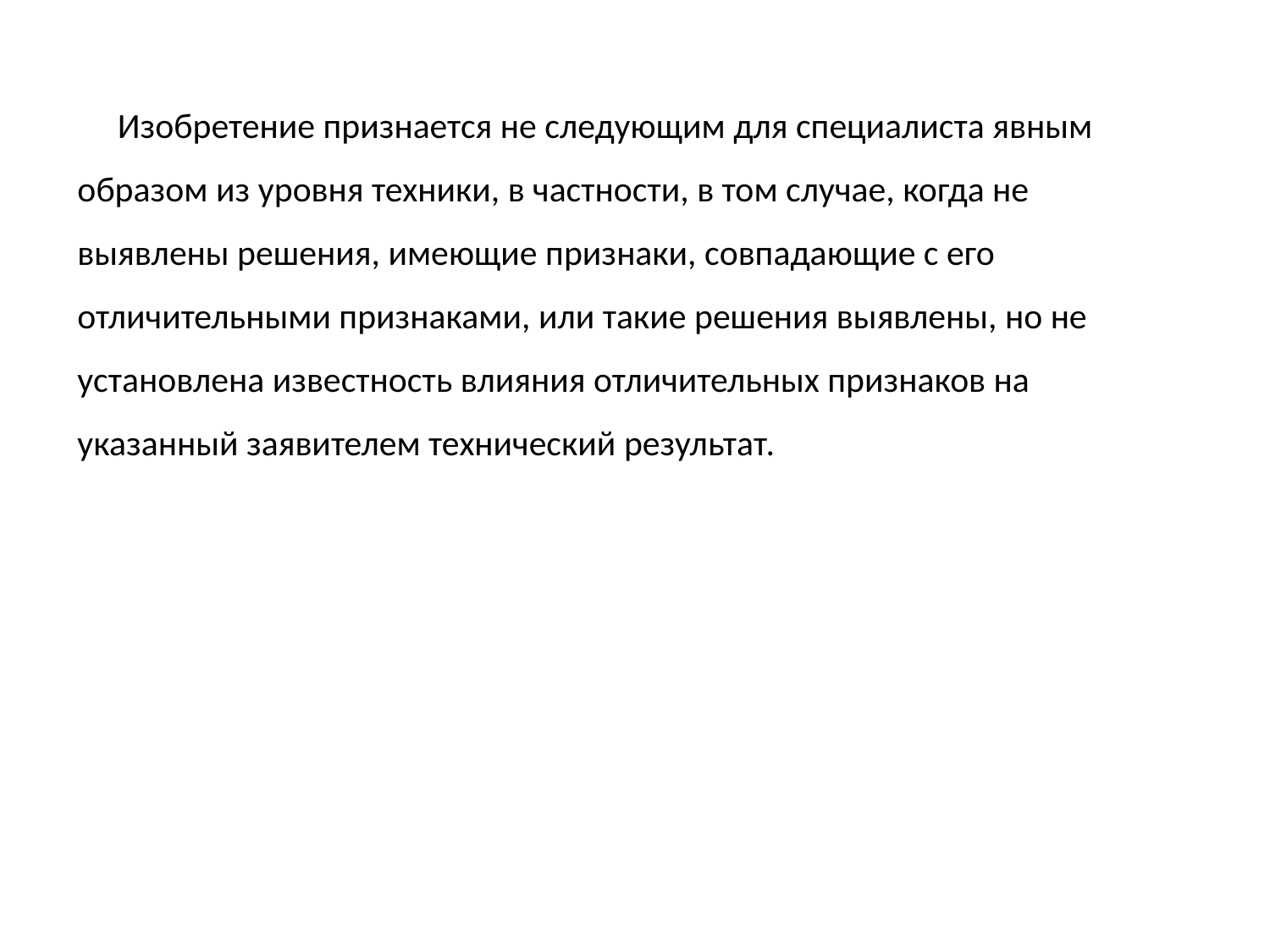

Изобретение признается не следующим для специалиста явным образом из уровня техники, в частности, в том случае, когда не выявлены решения, имеющие признаки, совпадающие с его отличительными признаками, или такие решения выявлены, но не установлена известность влияния отличительных признаков на указанный заявителем технический результат.